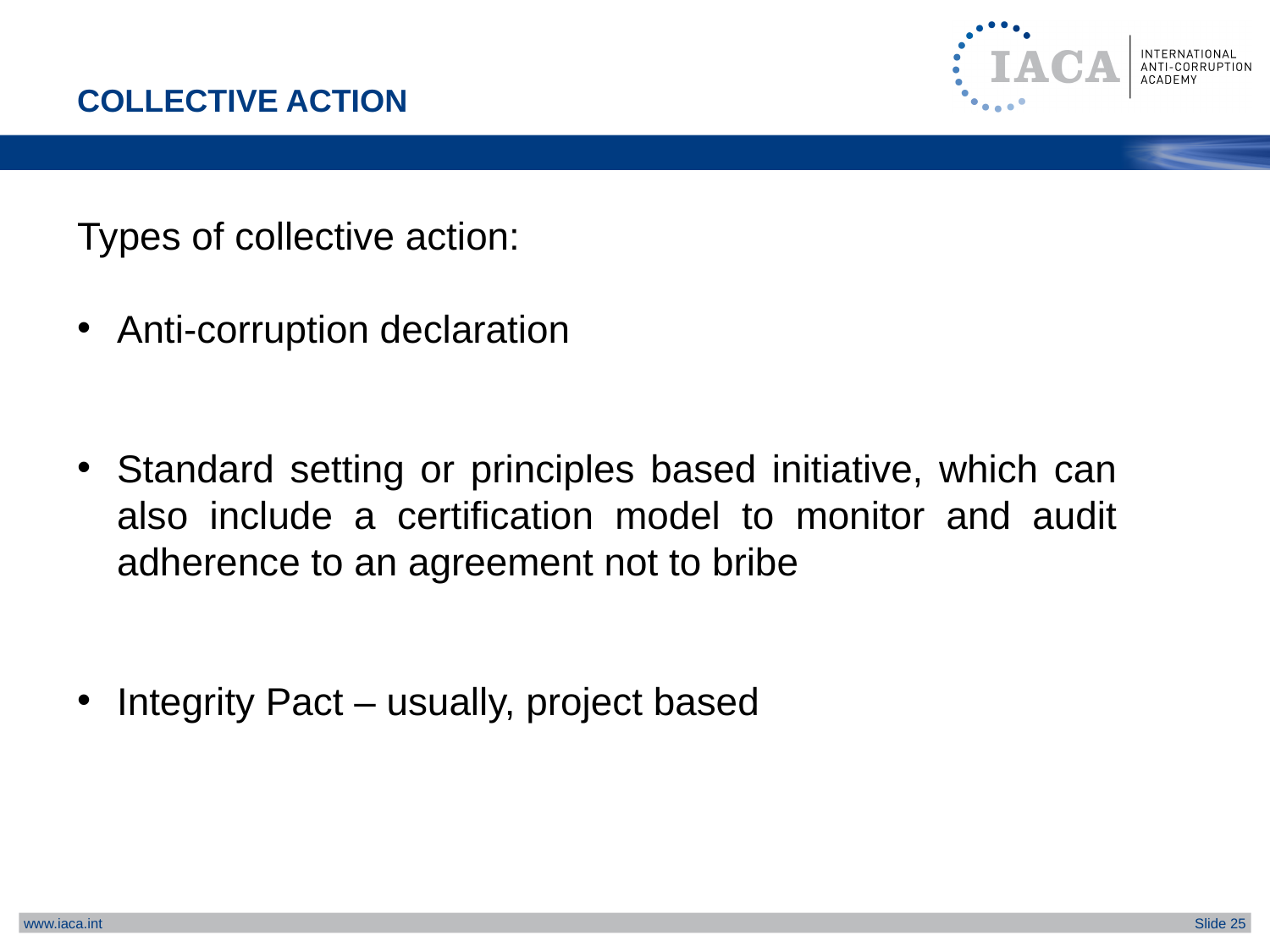

# Collective action

Types of collective action:

Anti-corruption declaration

Standard setting or principles based initiative, which can also include a certification model to monitor and audit adherence to an agreement not to bribe

Integrity Pact – usually, project based